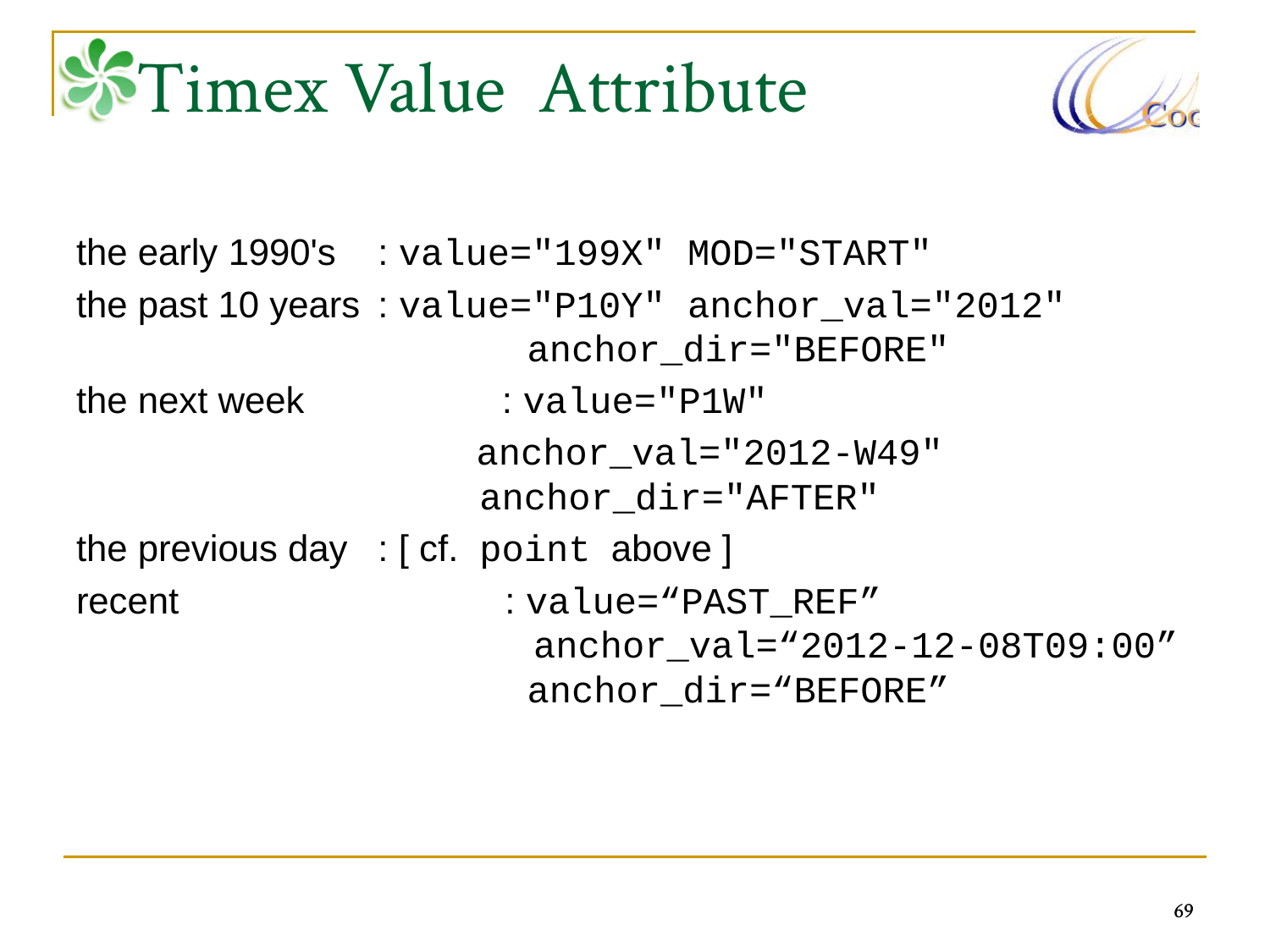

# Timex Value  Attribute
the early 1990's	: value="199X" MOD="START"
the past 10 years	: value="P10Y" anchor_val="2012"     			 anchor_dir="BEFORE"
the next week	            : value="P1W"
                  anchor_val="2012-W49"
                anchor_dir="AFTER"
the previous day	: [ cf.  point  above ]
recent			: value=“PAST_REF” 				       anchor_val=“2012-12-08T09:00” 			 anchor_dir=“BEFORE”

69
69